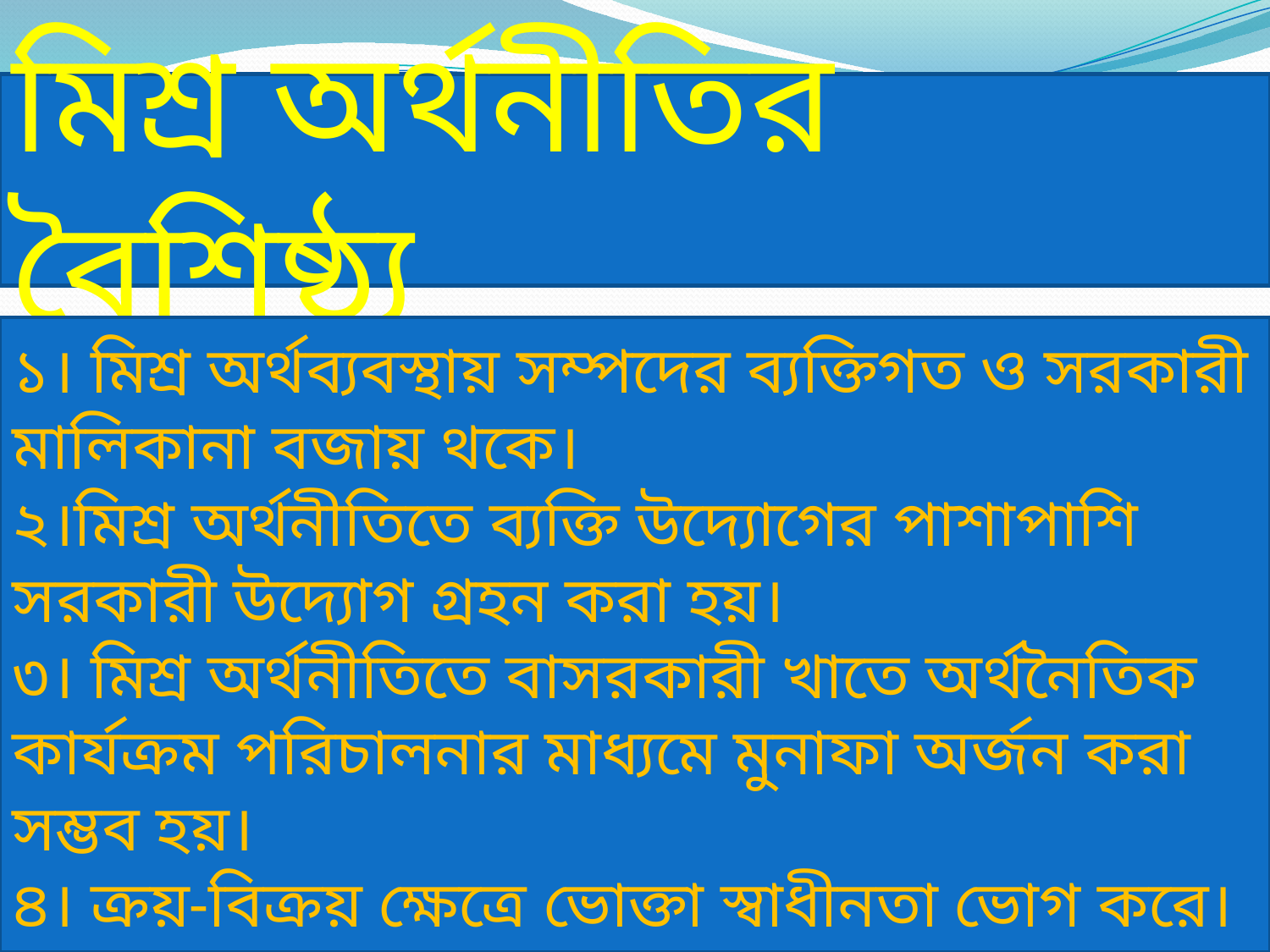

মিশ্র অর্থনীতির বৈশিষ্ঠ্য
১। মিশ্র অর্থব্যবস্থায় সম্পদের ব্যক্তিগত ও সরকারী মালিকানা বজায় থকে।
২।মিশ্র অর্থনীতিতে ব্যক্তি উদ্যোগের পাশাপাশি সরকারী উদ্যোগ গ্রহন করা হয়।
৩। মিশ্র অর্থনীতিতে বাসরকারী খাতে অর্থনৈতিক কার্যক্রম পরিচালনার মাধ্যমে মুনাফা অর্জন করা সম্ভব হয়।
৪। ক্রয়-বিক্রয় ক্ষেত্রে ভোক্তা স্বাধীনতা ভোগ করে।